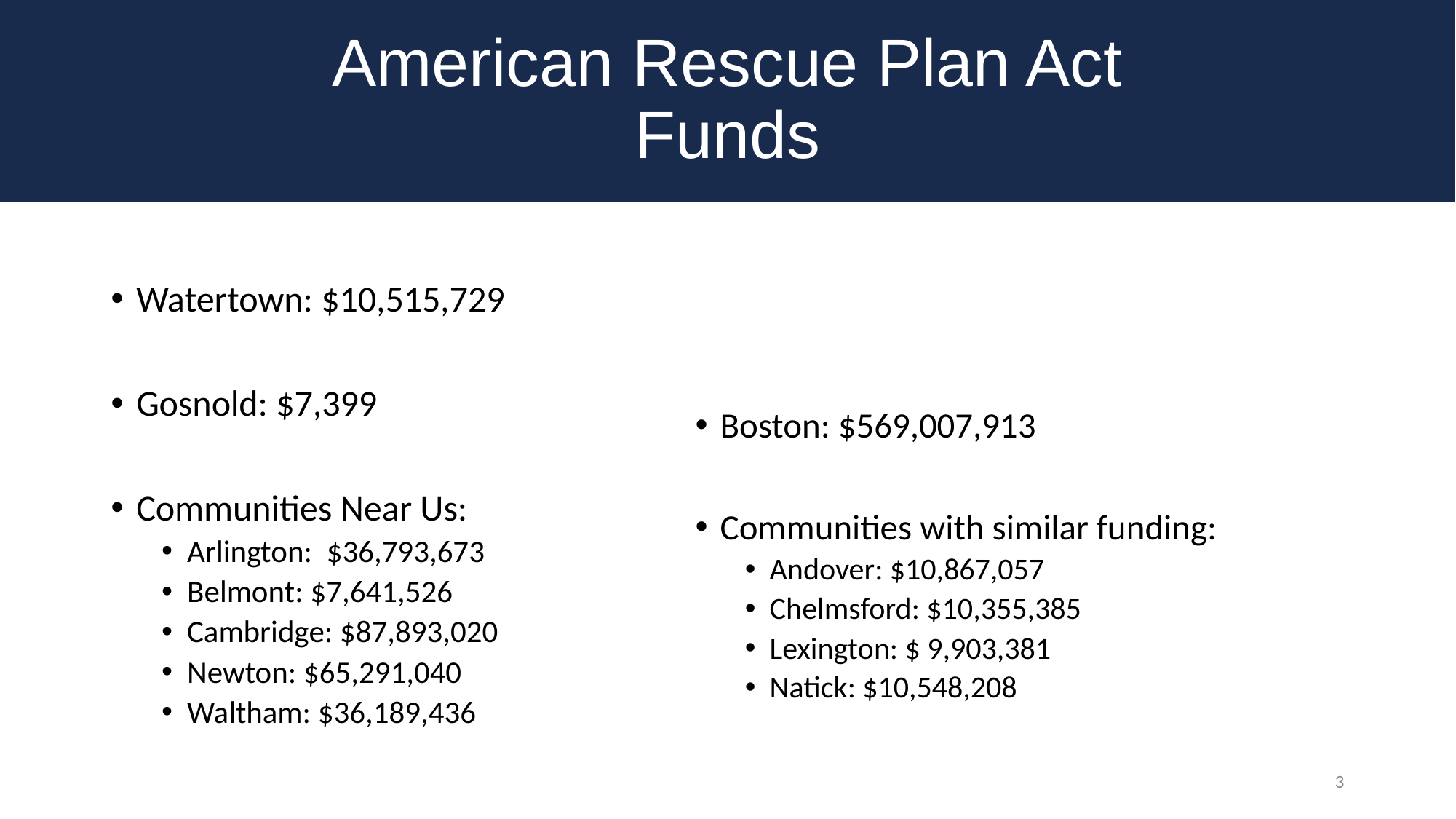

# American Rescue Plan Act Funds

Boston: $569,007,913

Communities with similar funding:
Andover: $10,867,057
Chelmsford: $10,355,385
Lexington: $ 9,903,381
Natick: $10,548,208

Watertown: $10,515,729

Gosnold: $7,399

Communities Near Us:
Arlington:  $36,793,673
Belmont: $7,641,526
Cambridge: $87,893,020
Newton: $65,291,040
Waltham: $36,189,436

3